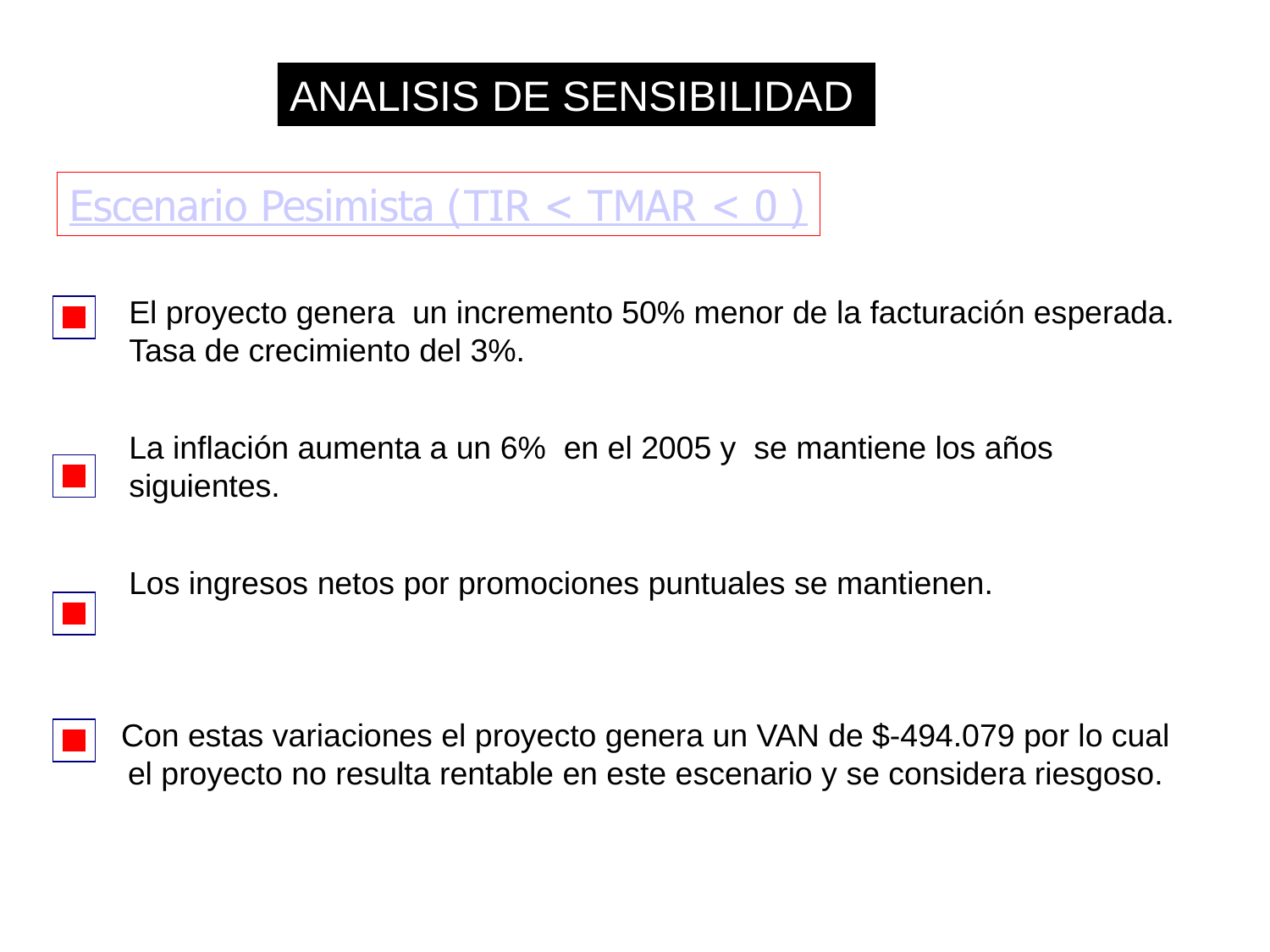

ANALISIS DE SENSIBILIDAD
Escenario Pesimista (TIR < TMAR < 0 )
El proyecto genera  un incremento 50% menor de la facturación esperada. Tasa de crecimiento del 3%.

La inflación aumenta a un 6%  en el 2005 y  se mantiene los años siguientes.

Los ingresos netos por promociones puntuales se mantienen.

Con estas variaciones el proyecto genera un VAN de $-494.079 por lo cual el proyecto no resulta rentable en este escenario y se considera riesgoso.